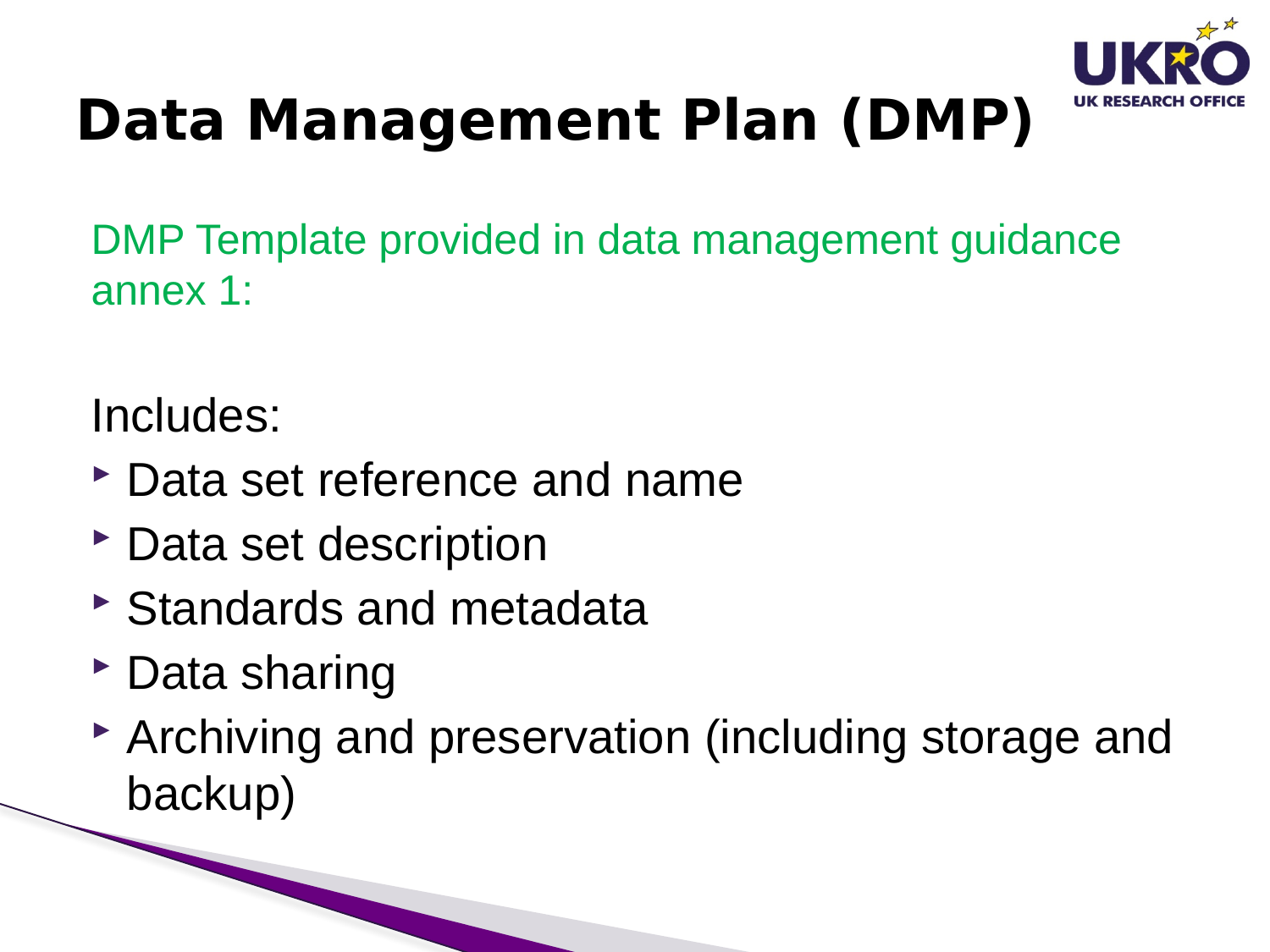

# Data Management Plan (DMP)
DMP Template provided in data management guidance annex 1:

Includes:
Data set reference and name
Data set description
Standards and metadata
Data sharing
Archiving and preservation (including storage and backup)